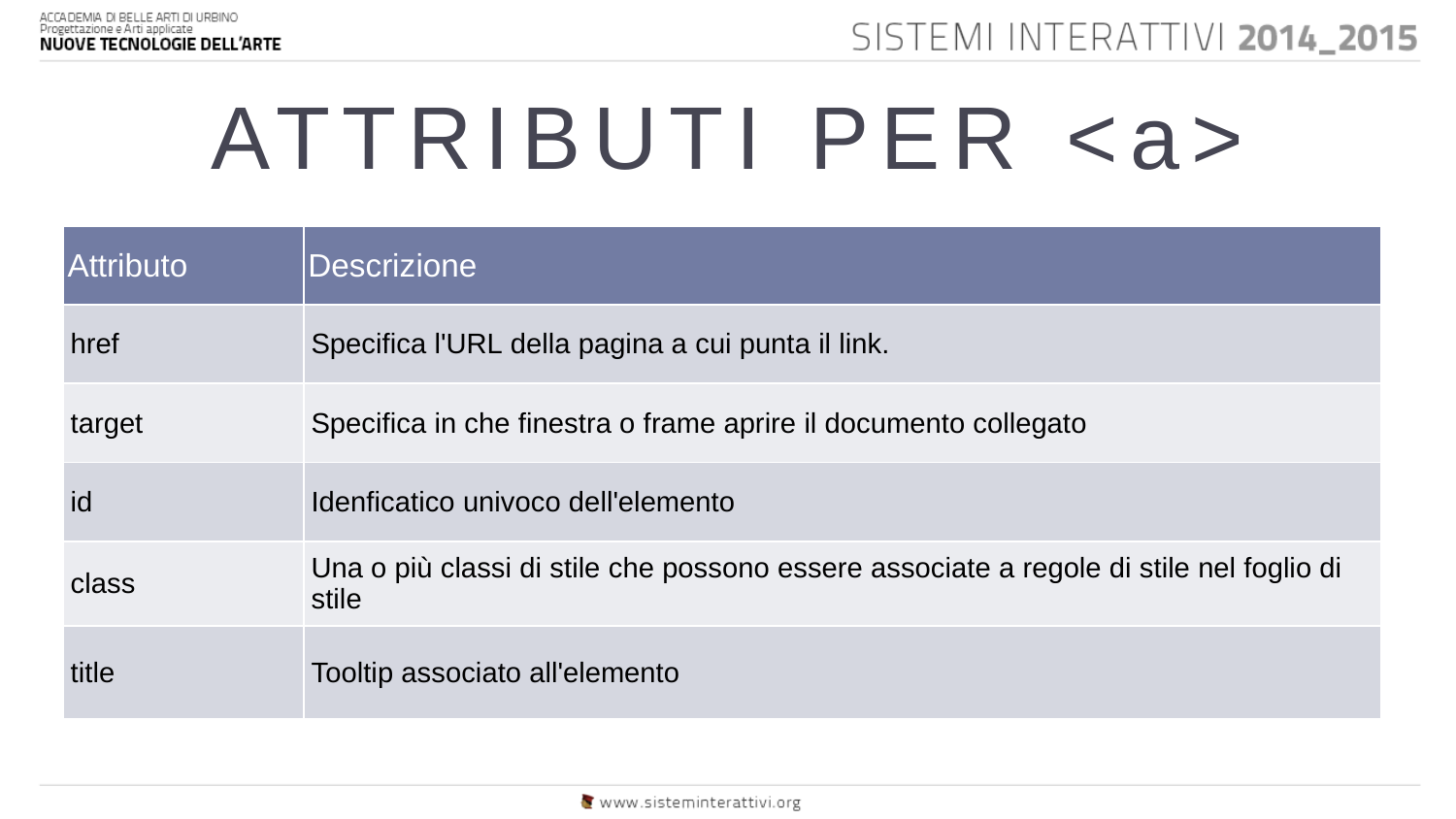

# ATTRIBUTI PER <a>
| Attributo | Descrizione |
| --- | --- |
| href | Specifica l'URL della pagina a cui punta il link. |
| target | Specifica in che finestra o frame aprire il documento collegato |
| id | Idenficatico univoco dell'elemento |
| class | Una o più classi di stile che possono essere associate a regole di stile nel foglio di stile |
| title | Tooltip associato all'elemento |